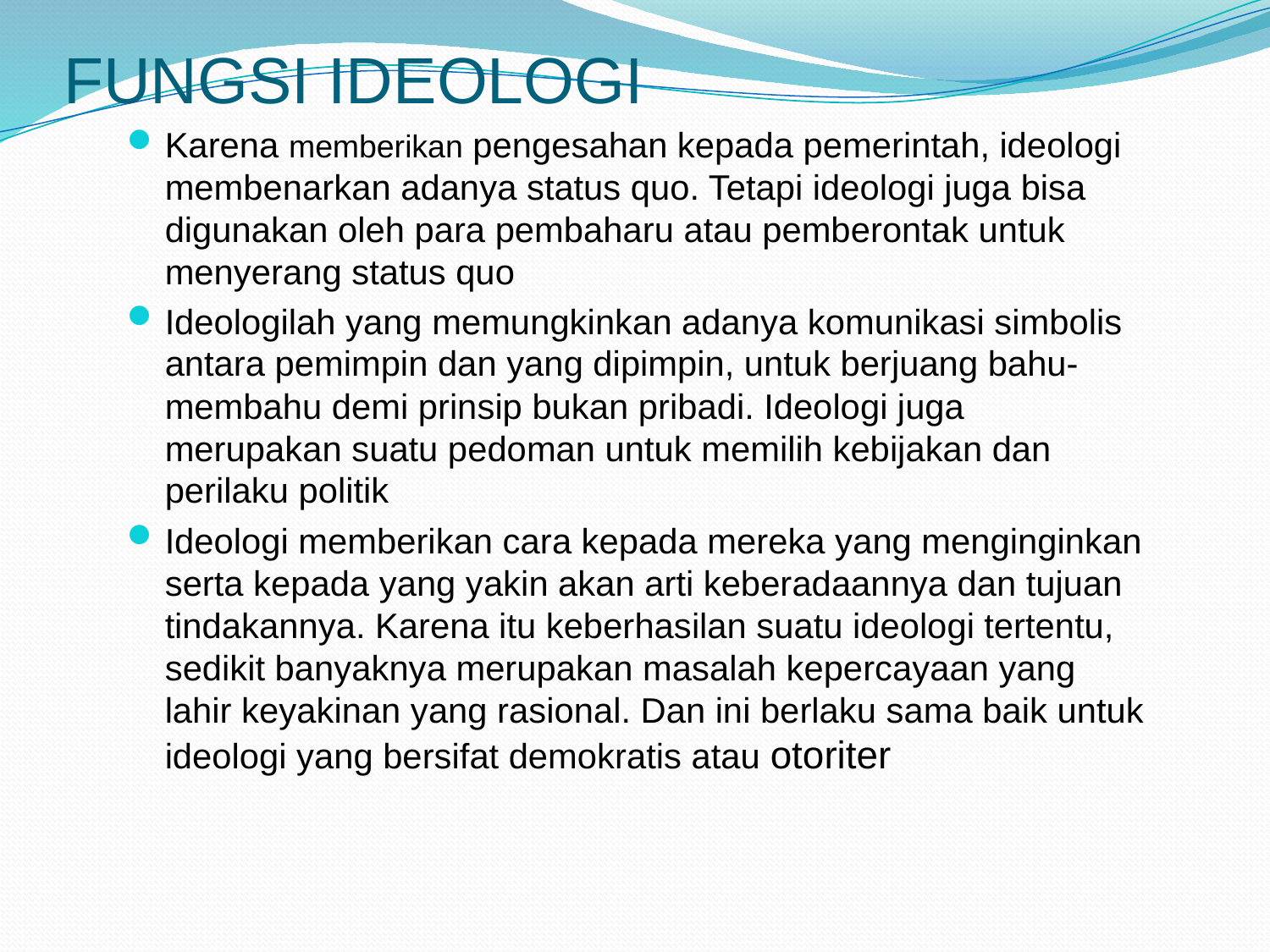

# FUNGSI IDEOLOGI
Karena memberikan pengesahan kepada pemerintah, ideologi membenarkan adanya status quo. Tetapi ideologi juga bisa digunakan oleh para pembaharu atau pemberontak untuk menyerang status quo
Ideologilah yang memungkinkan adanya komunikasi simbolis antara pemimpin dan yang dipimpin, untuk berjuang bahu-membahu demi prinsip bukan pribadi. Ideologi juga merupakan suatu pedoman untuk memilih kebijakan dan perilaku politik
Ideologi memberikan cara kepada mereka yang menginginkan serta kepada yang yakin akan arti keberadaannya dan tujuan tindakannya. Karena itu keberhasilan suatu ideologi tertentu, sedikit banyaknya merupakan masalah kepercayaan yang lahir keyakinan yang rasional. Dan ini berlaku sama baik untuk ideologi yang bersifat demokratis atau otoriter